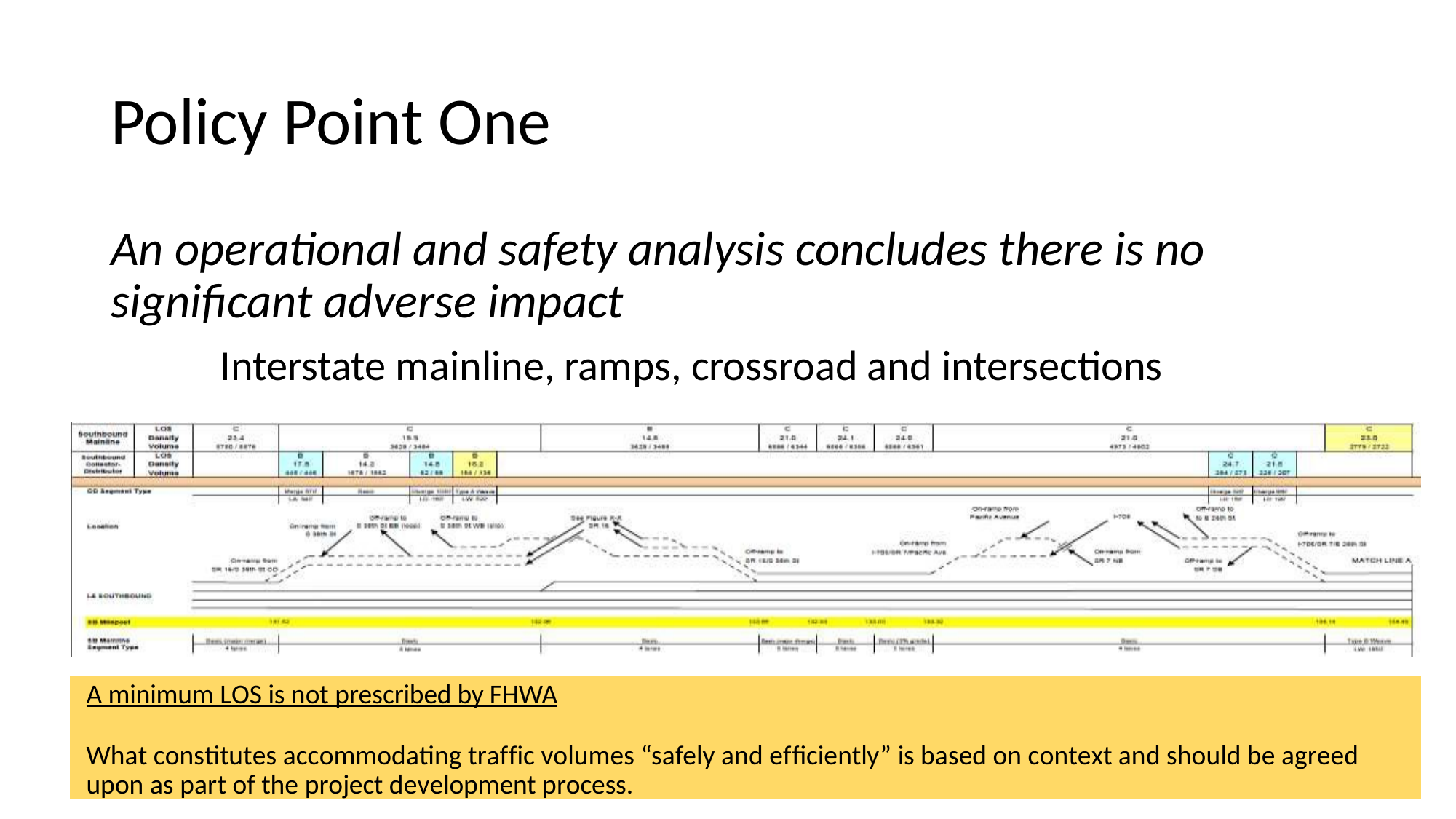

# Policy Point One
An operational and safety analysis concludes there is no significant adverse impact
	Interstate mainline, ramps, crossroad and intersections

A minimum LOS is not prescribed by FHWA

What constitutes accommodating traffic volumes “safely and efficiently” is based on context and should be agreed upon as part of the project development process.